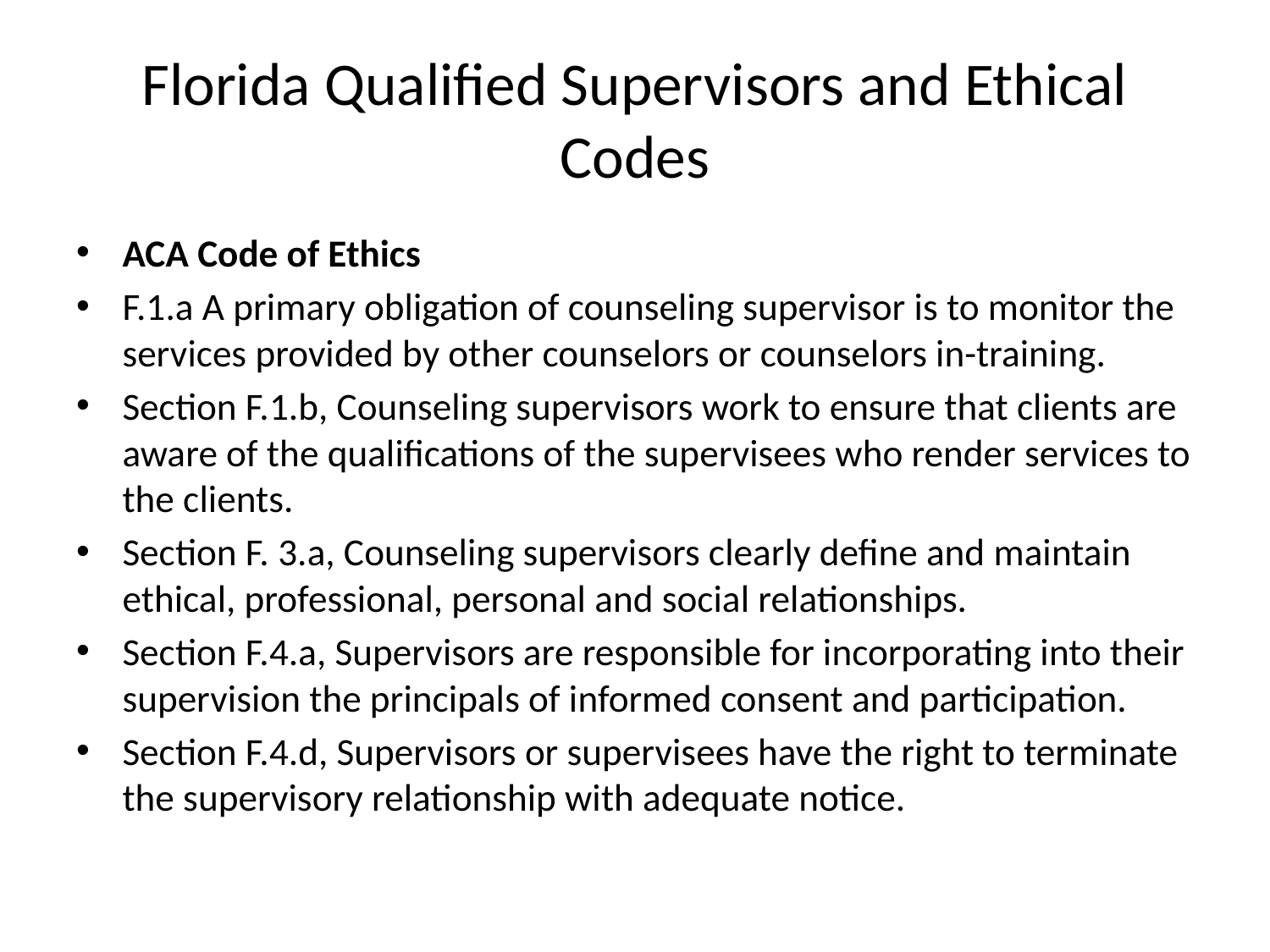

# Florida Qualified Supervisors and Ethical Codes
ACA Code of Ethics
F.1.a A primary obligation of counseling supervisor is to monitor the services provided by other counselors or counselors in-training.
Section F.1.b, Counseling supervisors work to ensure that clients are aware of the qualifications of the supervisees who render services to the clients.
Section F. 3.a, Counseling supervisors clearly define and maintain ethical, professional, personal and social relationships.
Section F.4.a, Supervisors are responsible for incorporating into their supervision the principals of informed consent and participation.
Section F.4.d, Supervisors or supervisees have the right to terminate the supervisory relationship with adequate notice.